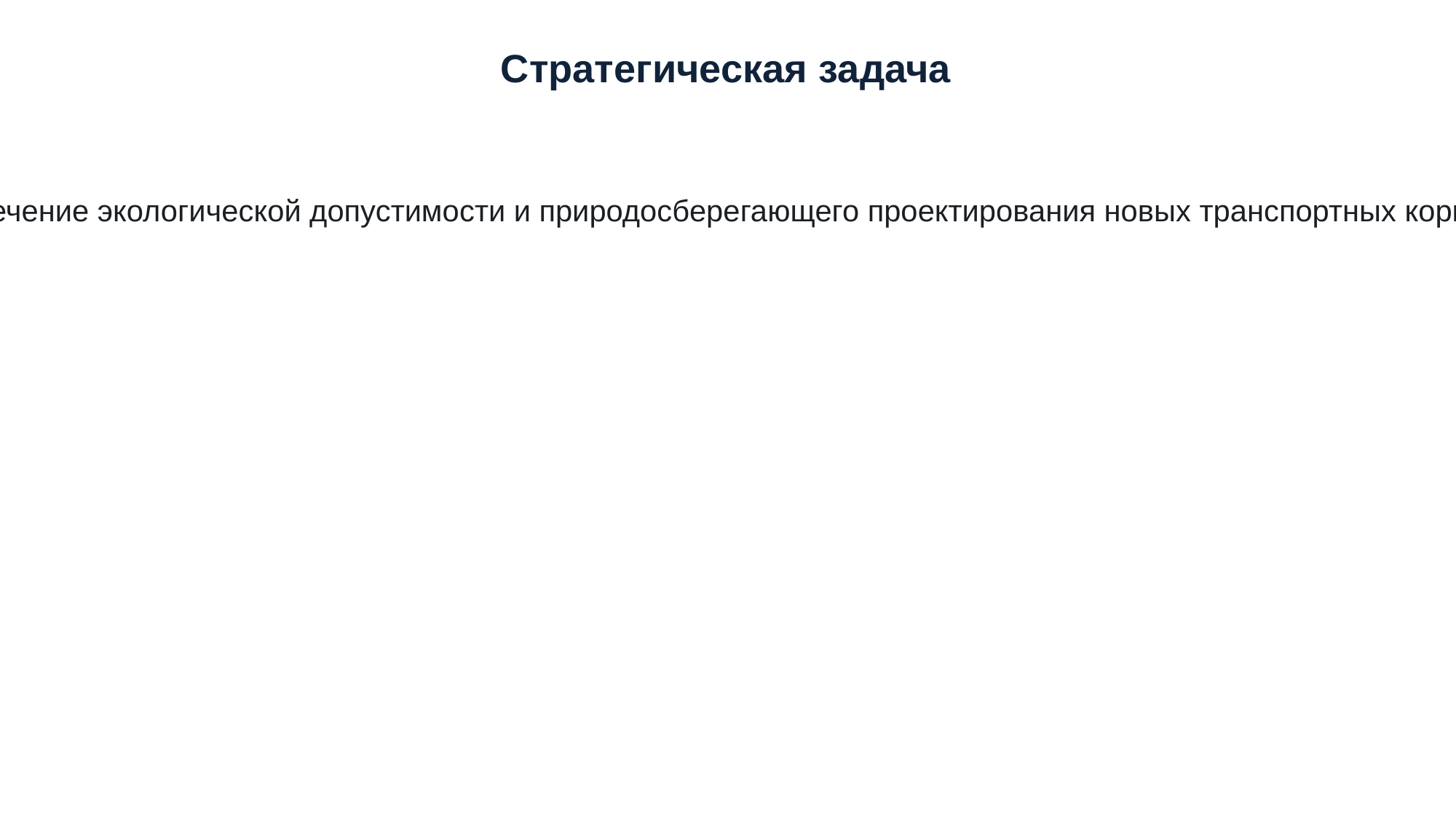

Стратегическая задача
Обеспечение экологической допустимости и природосберегающего проектирования новых транспортных коридоров.